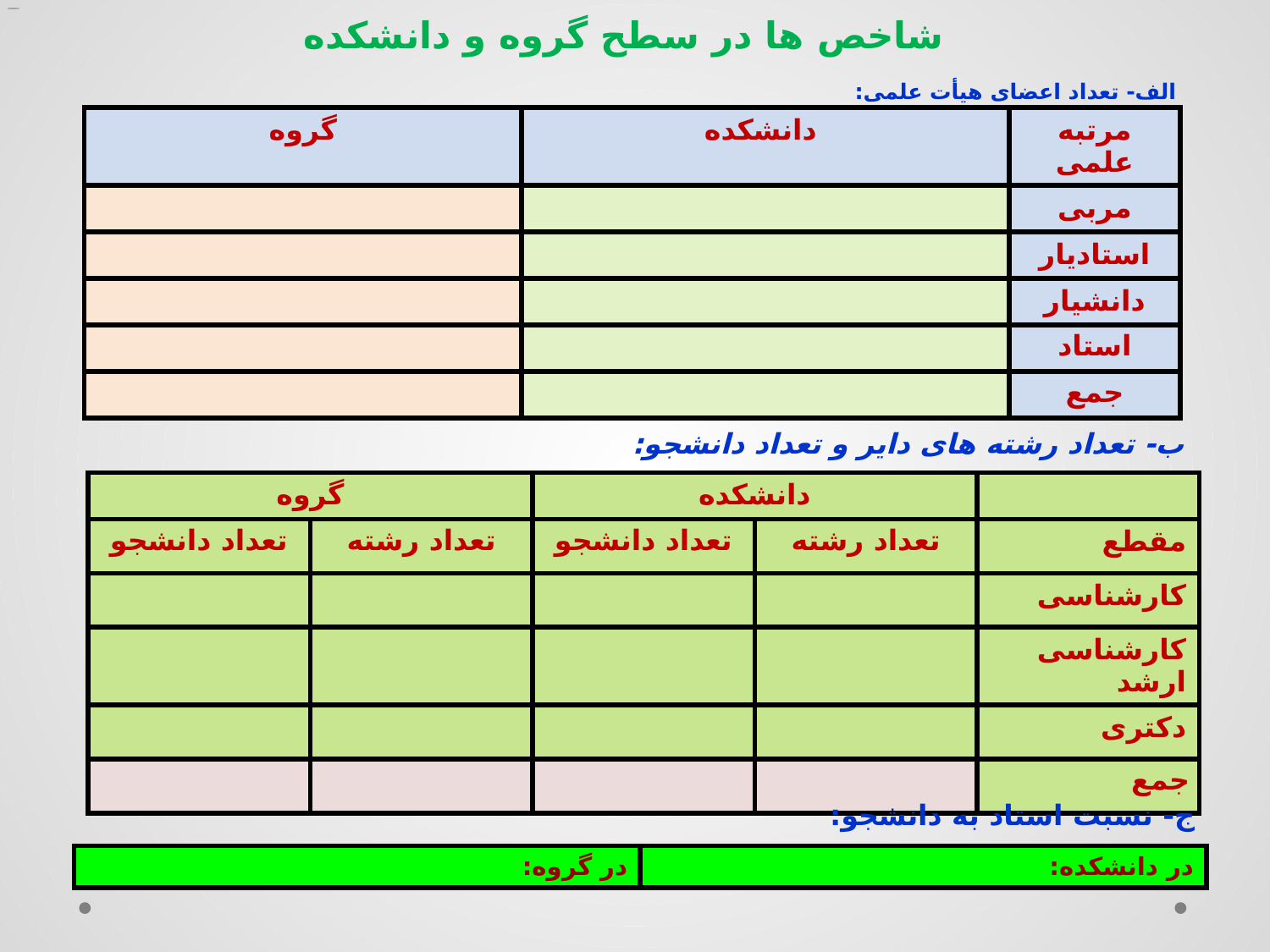

شاخص ها در سطح گروه و دانشکده

 الف- تعداد اعضای هیأت علمی:
| گروه | دانشکده | مرتبه علمی |
| --- | --- | --- |
|  |  | مربی |
|  |  | استادیار |
|  |  | دانشیار |
|  |  | استاد |
|  |  | جمع |
ب- تعداد رشته های دایر و تعداد دانشجو:
| گروه |  | دانشکده |  |  |
| --- | --- | --- | --- | --- |
| تعداد دانشجو | تعداد رشته | تعداد دانشجو | تعداد رشته | مقطع |
|  |  |  |  | کارشناسی |
|  |  |  |  | کارشناسی ارشد |
|  |  |  |  | دکتری |
|  |  |  |  | جمع |
ج- نسبت استاد به دانشجو:
| در گروه: | در دانشکده: |
| --- | --- |